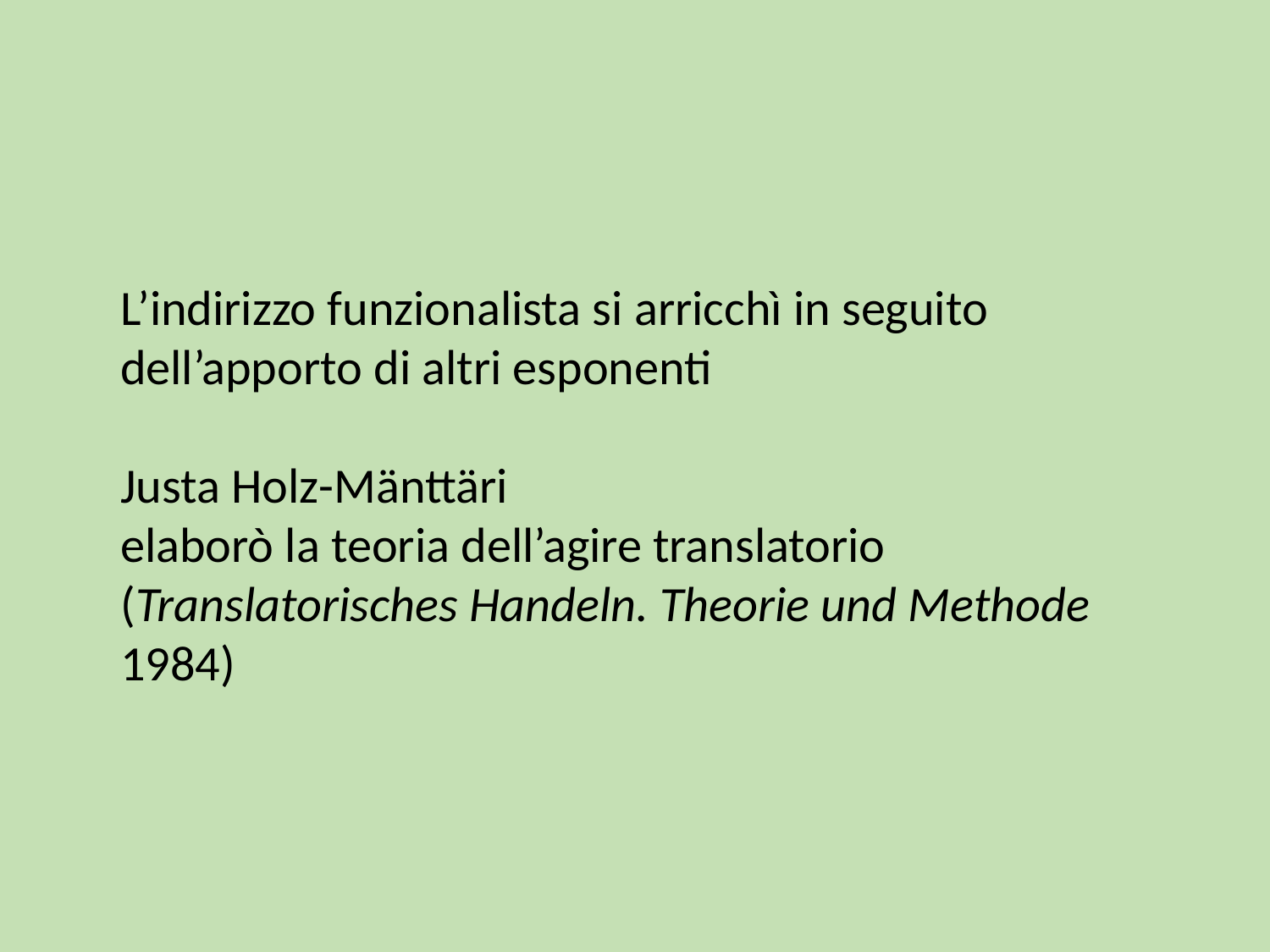

L’indirizzo funzionalista si arricchì in seguito dell’apporto di altri esponenti

Justa Holz-Mänttäri
elaborò la teoria dell’agire translatorio (Translatorisches Handeln. Theorie und Methode 1984)